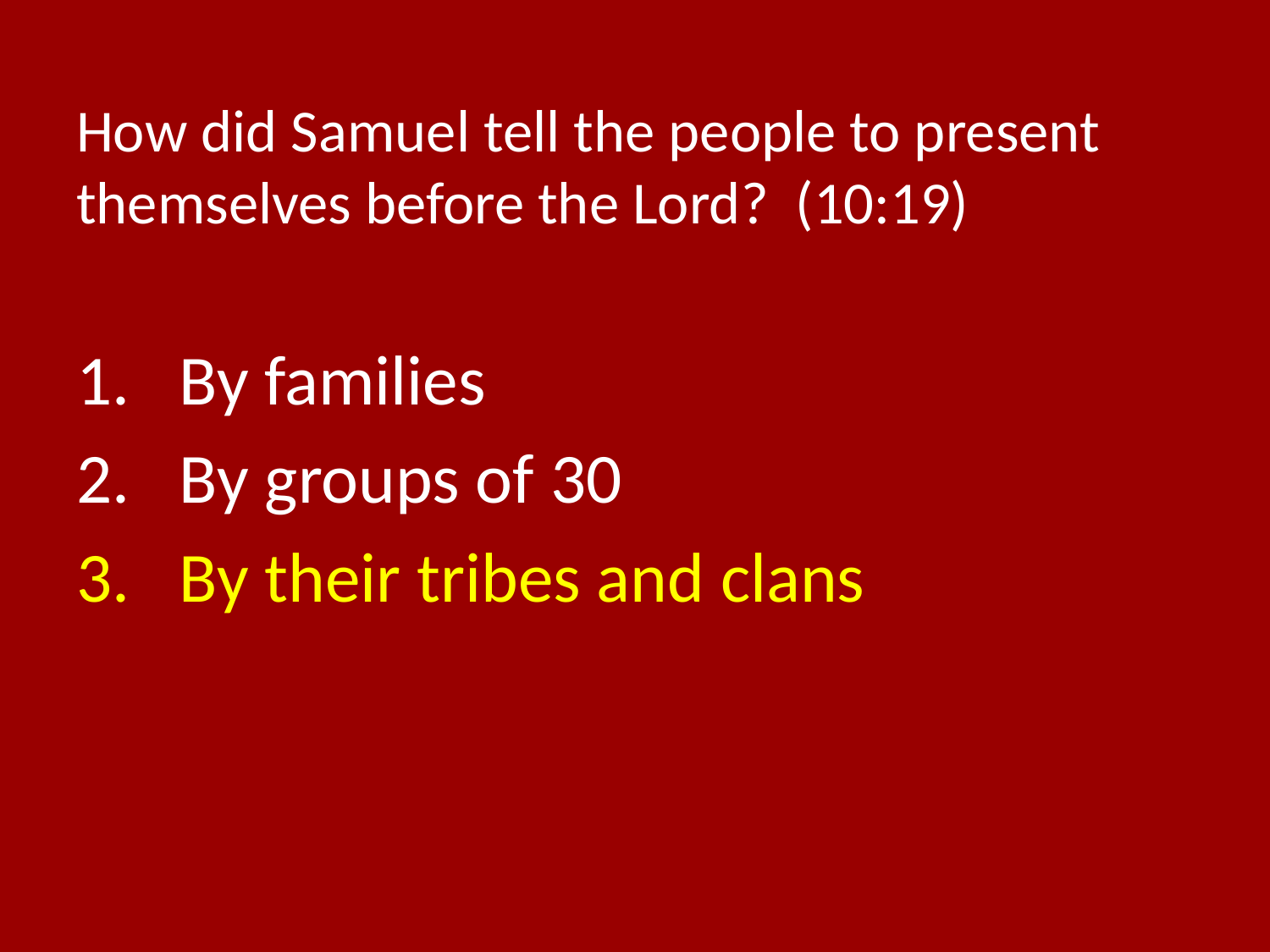

# How did Samuel tell the people to present themselves before the Lord?  (10:19)
By families
By groups of 30
By their tribes and clans